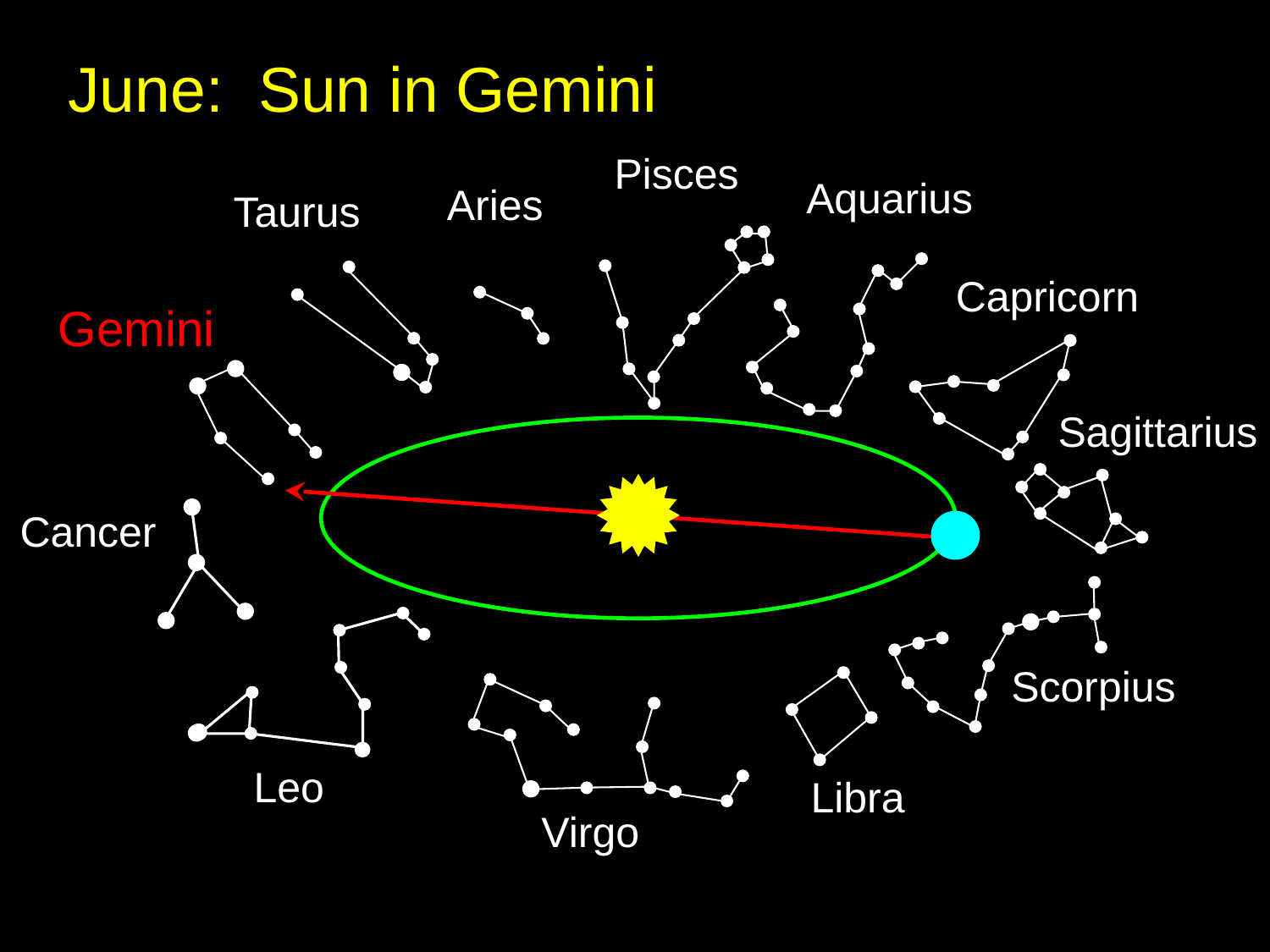

June:  Sun in Gemini
Pisces
Aquarius
Aries
Taurus

Capricorn

Gemini

Sagittarius

Cancer

Scorpius

Leo
Libra
Virgo